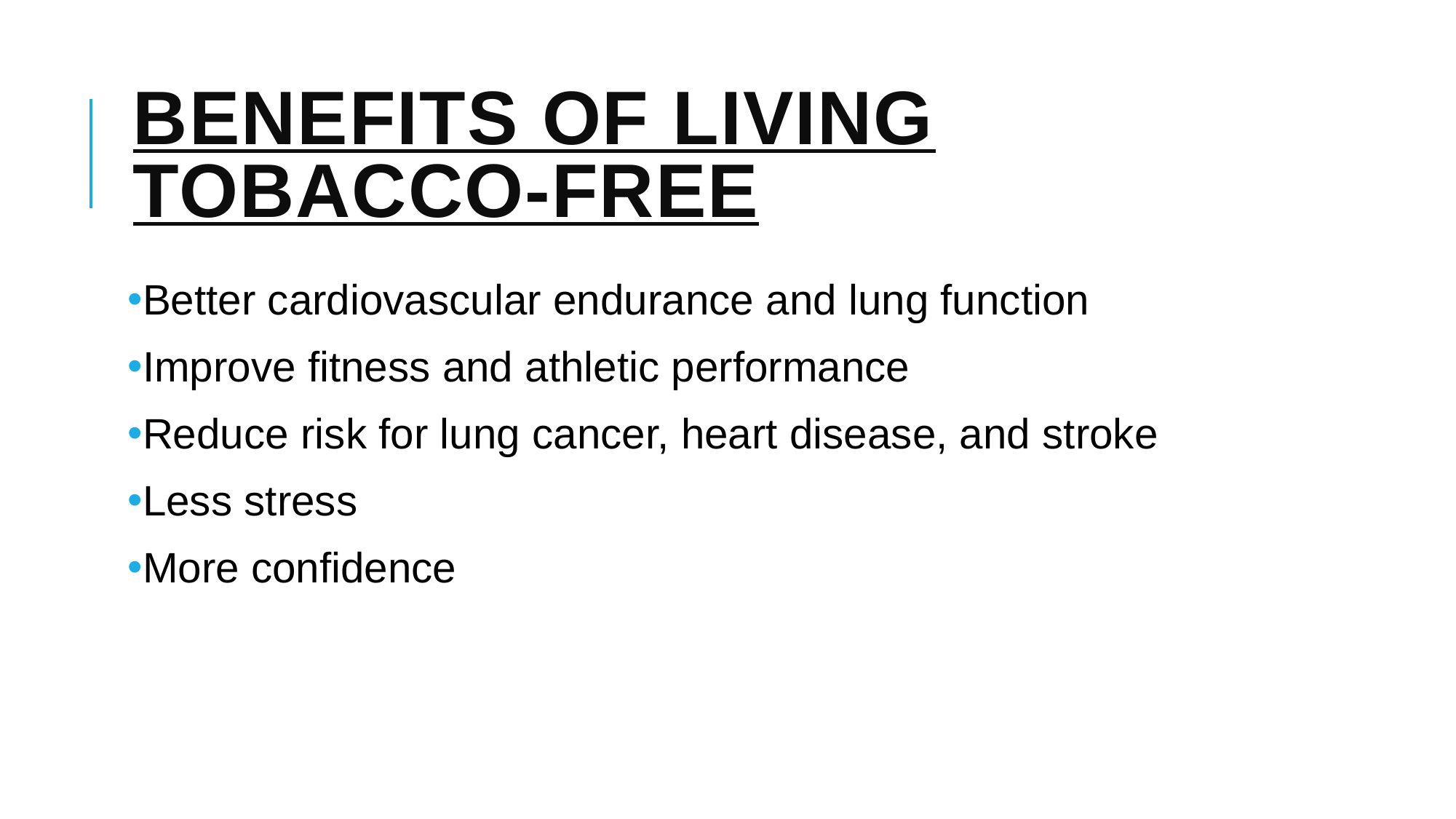

# Benefits of Living TObacco-Free
Better cardiovascular endurance and lung function
Improve fitness and athletic performance
Reduce risk for lung cancer, heart disease, and stroke
Less stress
More confidence